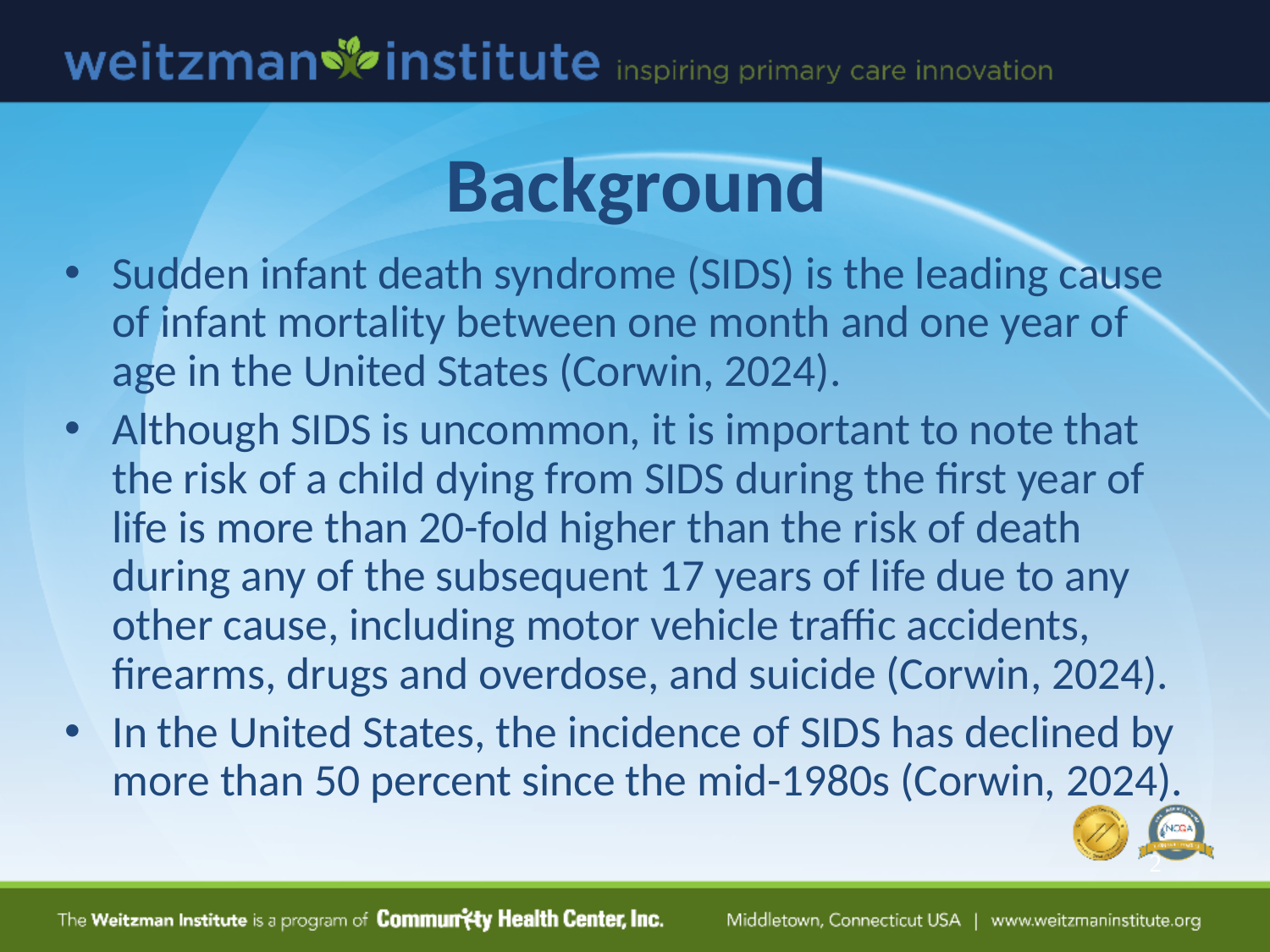

# Background
Sudden infant death syndrome (SIDS) is the leading cause of infant mortality between one month and one year of age in the United States (Corwin, 2024).
Although SIDS is uncommon, it is important to note that the risk of a child dying from SIDS during the first year of life is more than 20-fold higher than the risk of death during any of the subsequent 17 years of life due to any other cause, including motor vehicle traffic accidents, firearms, drugs and overdose, and suicide (Corwin, 2024).
In the United States, the incidence of SIDS has declined by more than 50 percent since the mid-1980s (Corwin, 2024).
2